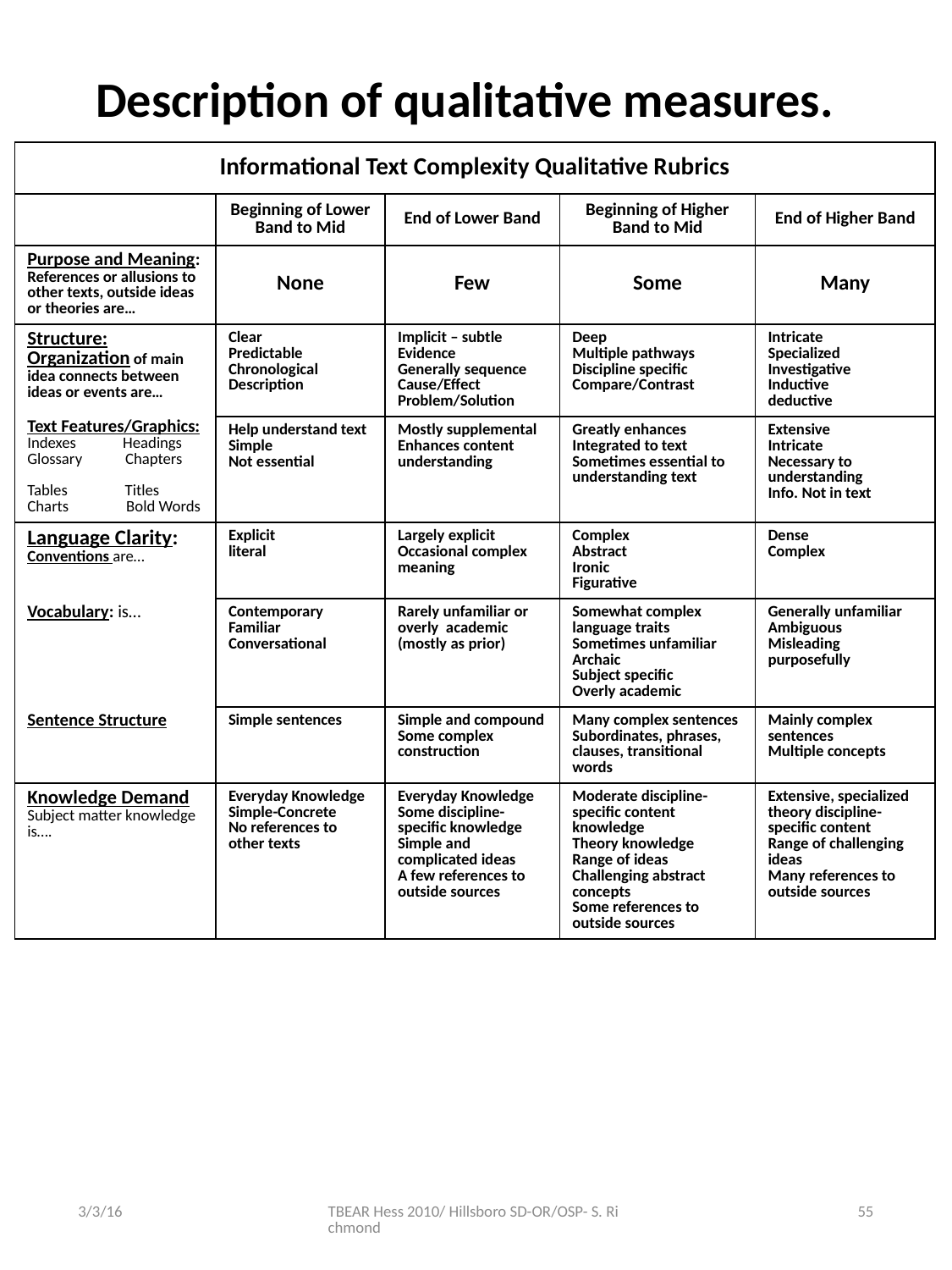

Description of qualitative measures.
| Informational Text Complexity Qualitative Rubrics |  |  |  |  |
| --- | --- | --- | --- | --- |
|  | Beginning of Lower Band to Mid | End of Lower Band | Beginning of Higher Band to Mid | End of Higher Band |
| Purpose and Meaning: References or allusions to other texts, outside ideas or theories are… | None | Few | Some | Many |
| Structure: Organization of main idea connects between ideas or events are… Text Features/Graphics: Indexes Headings Glossary Chapters Tables Titles Charts Bold Words | Clear Predictable Chronological Description | Implicit – subtle Evidence Generally sequence Cause/Effect Problem/Solution | Deep Multiple pathways Discipline specific Compare/Contrast | Intricate Specialized Investigative Inductive deductive |
|  | Help understand text Simple Not essential | Mostly supplemental Enhances content understanding | Greatly enhances Integrated to text Sometimes essential to understanding text | Extensive Intricate Necessary to understanding Info. Not in text |
| Language Clarity: Conventions are… | Explicit literal | Largely explicit Occasional complex meaning | Complex Abstract Ironic Figurative | Dense Complex |
| Vocabulary: is… | Contemporary Familiar Conversational | Rarely unfamiliar or overly academic (mostly as prior) | Somewhat complex language traits Sometimes unfamiliar Archaic Subject specific Overly academic | Generally unfamiliar Ambiguous Misleading purposefully |
| Sentence Structure | Simple sentences | Simple and compound Some complex construction | Many complex sentences Subordinates, phrases, clauses, transitional words | Mainly complex sentences Multiple concepts |
| Knowledge Demand Subject matter knowledge is…. | Everyday Knowledge Simple-Concrete No references to other texts | Everyday Knowledge Some discipline-specific knowledge Simple and complicated ideas A few references to outside sources | Moderate discipline-specific content knowledge Theory knowledge Range of ideas Challenging abstract concepts Some references to outside sources | Extensive, specialized theory discipline-specific content Range of challenging ideas Many references to outside sources |
3/3/16
TBEAR Hess 2010/ Hillsboro SD-OR/OSP- S. Richmond
55